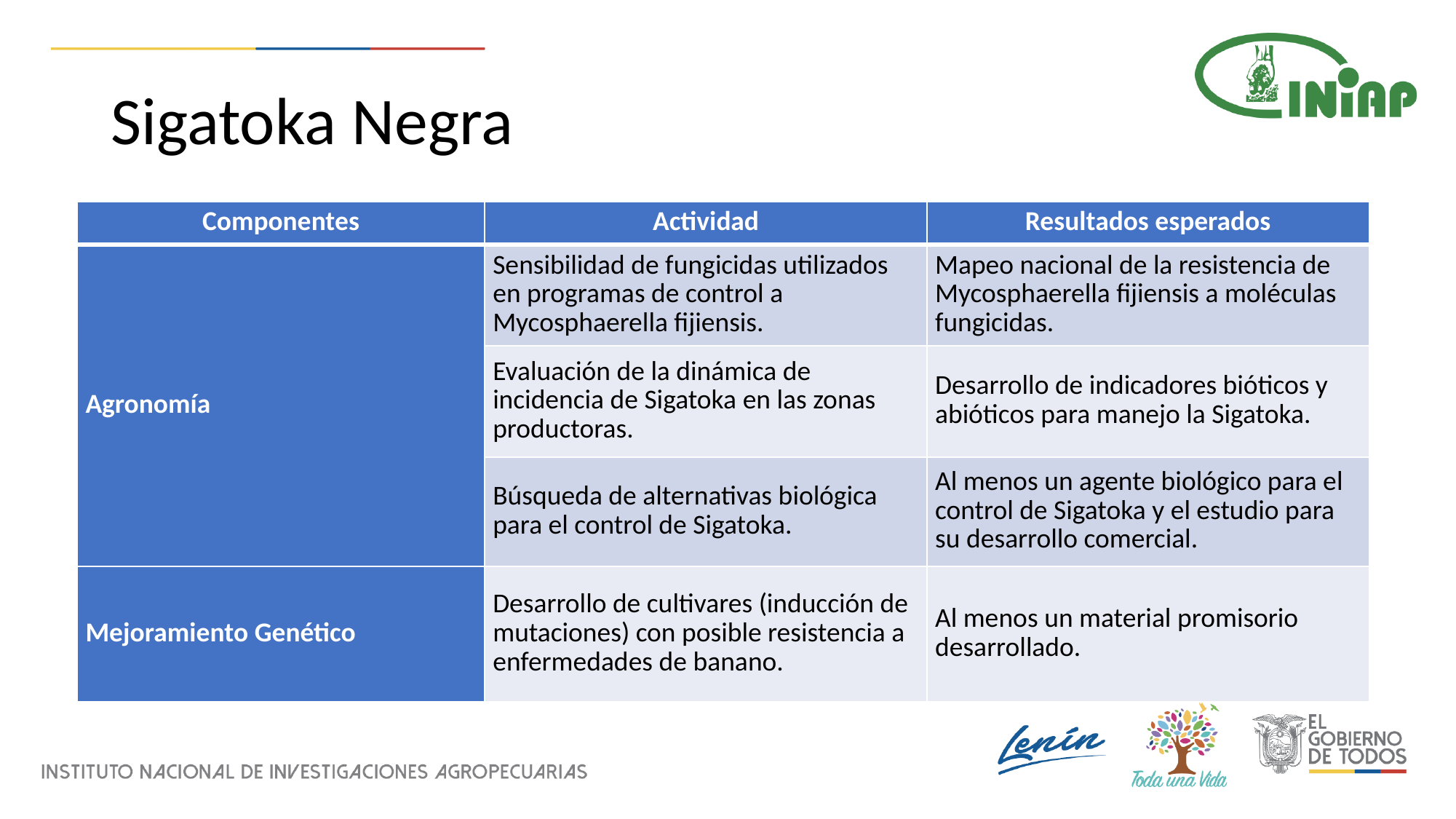

# Sigatoka Negra
| Componentes | Actividad | Resultados esperados |
| --- | --- | --- |
| Agronomía | Sensibilidad de fungicidas utilizados en programas de control a Mycosphaerella fijiensis. | Mapeo nacional de la resistencia de Mycosphaerella fijiensis a moléculas fungicidas. |
|  | Evaluación de la dinámica de incidencia de Sigatoka en las zonas productoras. | Desarrollo de indicadores bióticos y abióticos para manejo la Sigatoka. |
|  | Búsqueda de alternativas biológica para el control de Sigatoka. | Al menos un agente biológico para el control de Sigatoka y el estudio para su desarrollo comercial. |
| Mejoramiento Genético | Desarrollo de cultivares (inducción de mutaciones) con posible resistencia a enfermedades de banano. | Al menos un material promisorio desarrollado. |